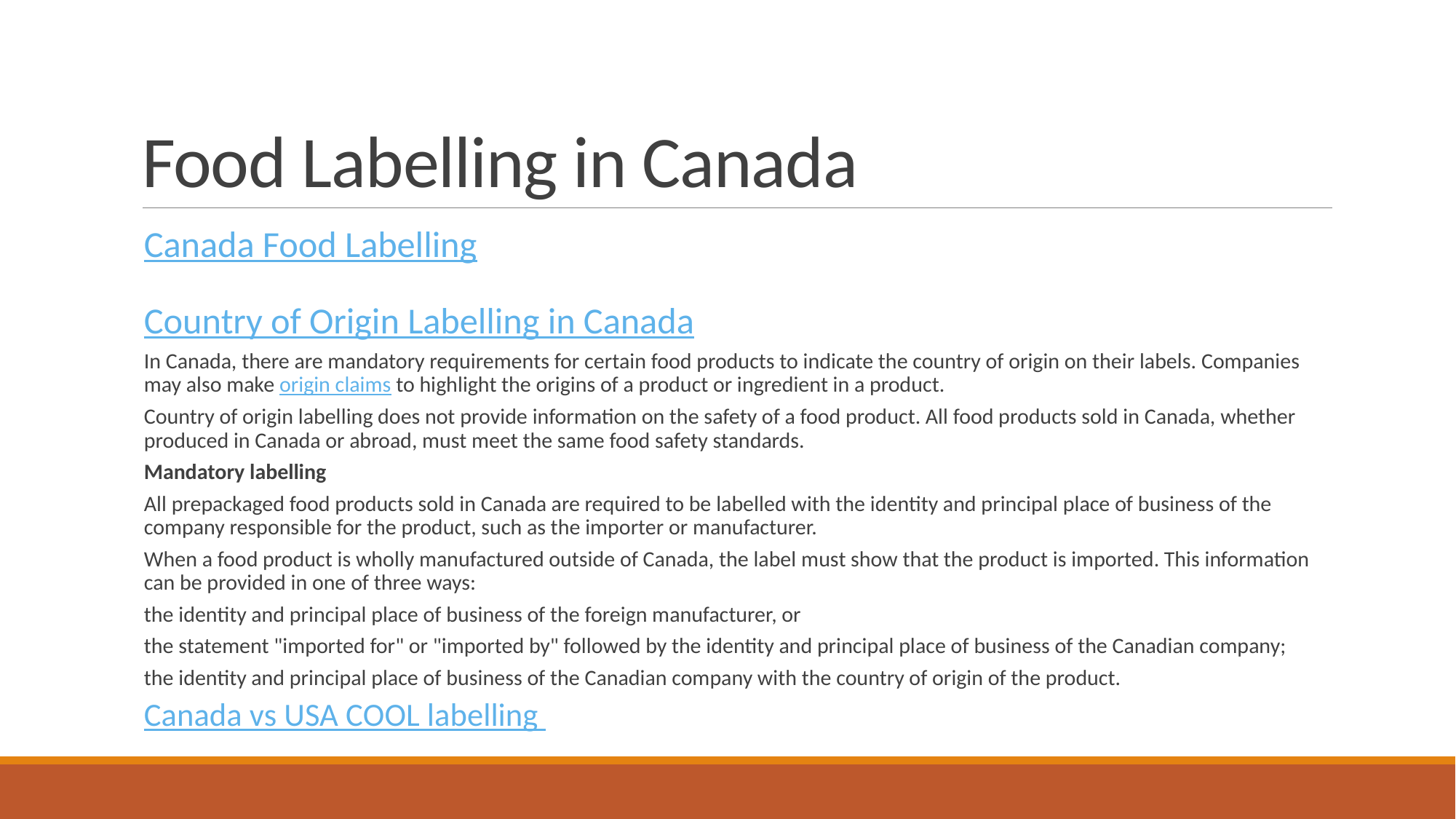

# Food Labelling in Canada
Canada Food Labelling

Country of Origin Labelling in Canada
In Canada, there are mandatory requirements for certain food products to indicate the country of origin on their labels. Companies may also make origin claims to highlight the origins of a product or ingredient in a product.
Country of origin labelling does not provide information on the safety of a food product. All food products sold in Canada, whether produced in Canada or abroad, must meet the same food safety standards.
Mandatory labelling
All prepackaged food products sold in Canada are required to be labelled with the identity and principal place of business of the company responsible for the product, such as the importer or manufacturer.
When a food product is wholly manufactured outside of Canada, the label must show that the product is imported. This information can be provided in one of three ways:
the identity and principal place of business of the foreign manufacturer, or
the statement "imported for" or "imported by" followed by the identity and principal place of business of the Canadian company;
the identity and principal place of business of the Canadian company with the country of origin of the product.
Canada vs USA COOL labelling